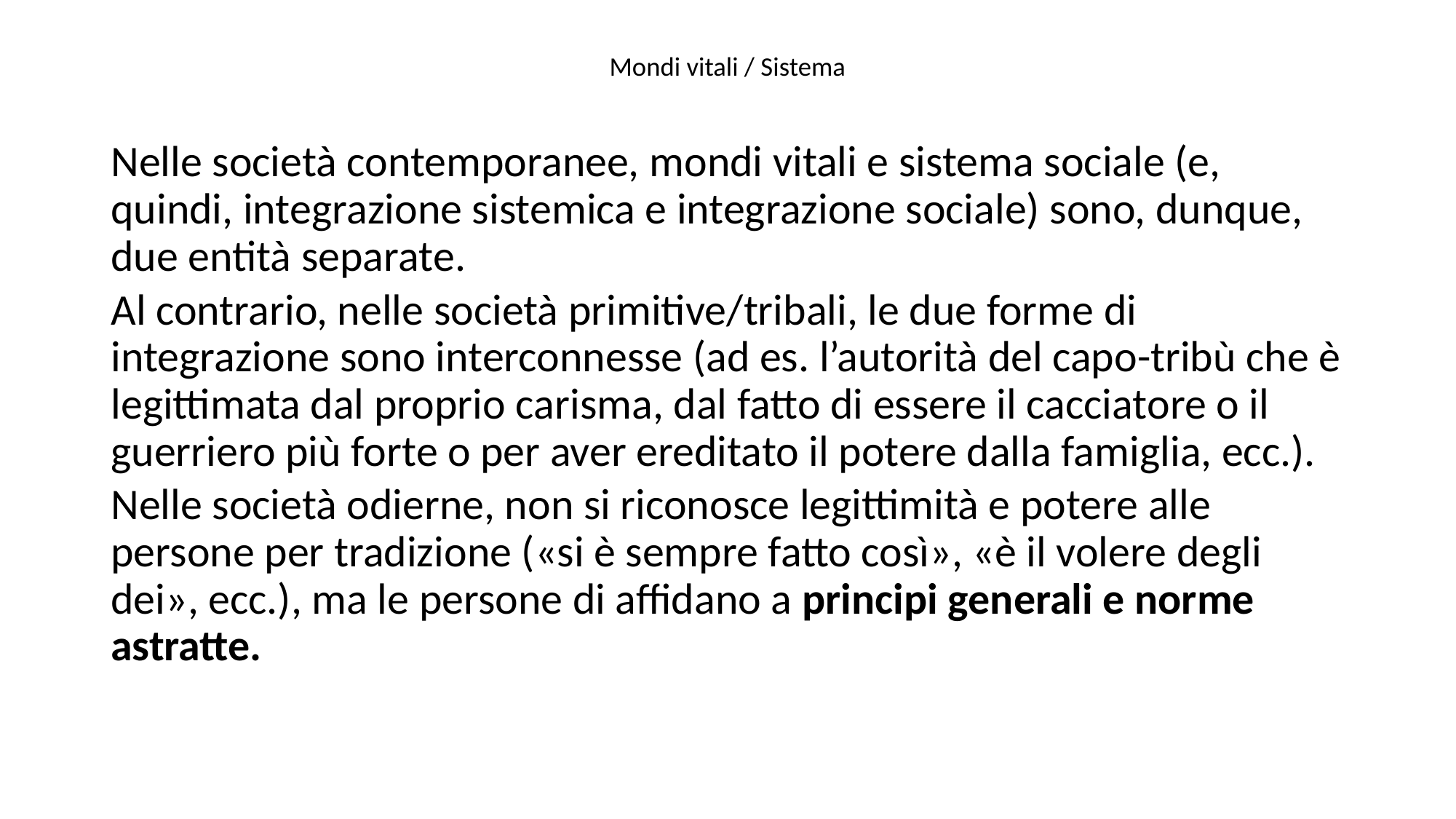

# Mondi vitali / Sistema

Nelle società contemporanee, mondi vitali e sistema sociale (e, quindi, integrazione sistemica e integrazione sociale) sono, dunque, due entità separate.
Al contrario, nelle società primitive/tribali, le due forme di integrazione sono interconnesse (ad es. l’autorità del capo-tribù che è legittimata dal proprio carisma, dal fatto di essere il cacciatore o il guerriero più forte o per aver ereditato il potere dalla famiglia, ecc.).
Nelle società odierne, non si riconosce legittimità e potere alle persone per tradizione («si è sempre fatto così», «è il volere degli dei», ecc.), ma le persone di affidano a principi generali e norme astratte.